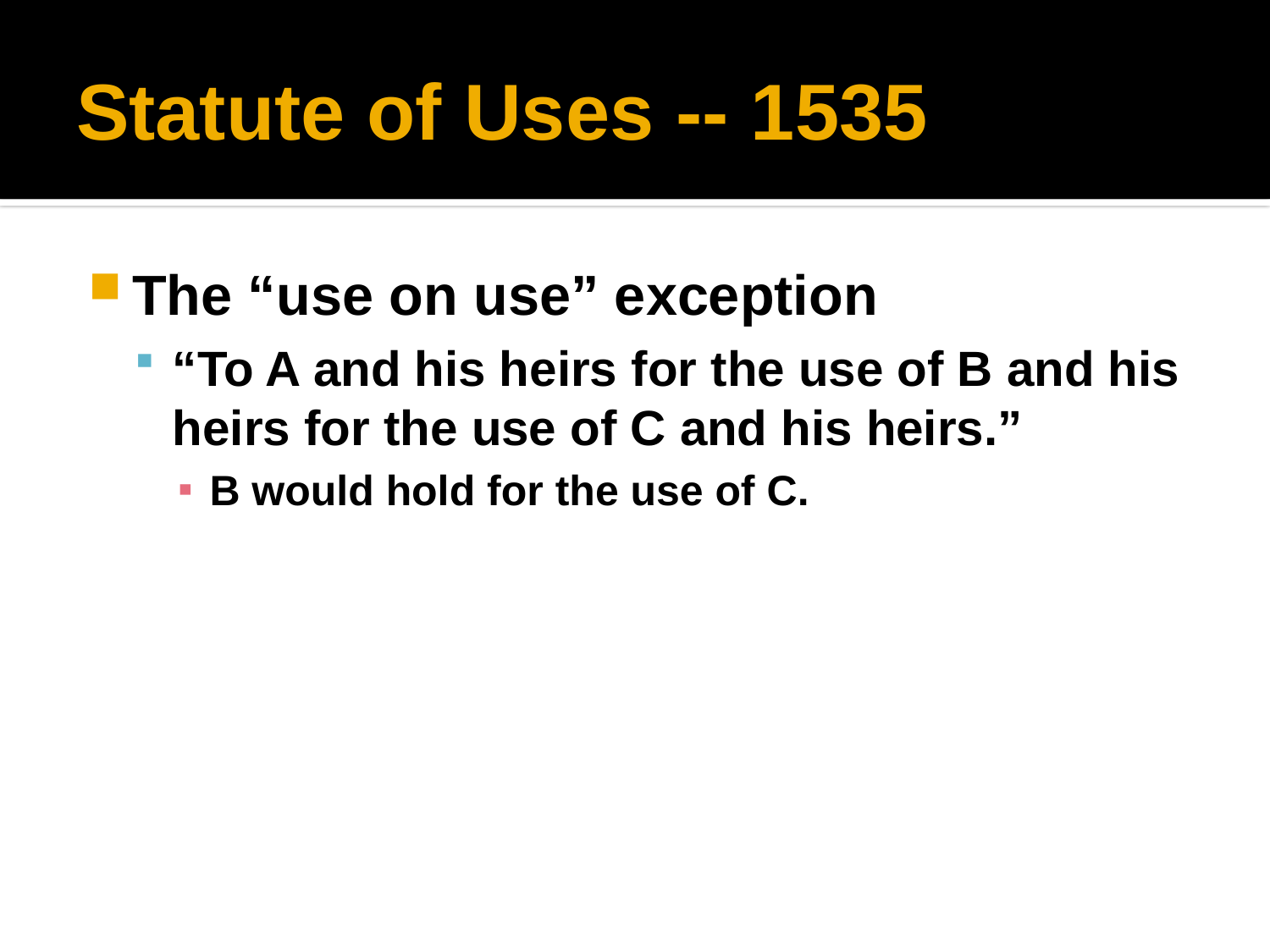

# Statute of Uses -- 1535
The “use on use” exception
“To A and his heirs for the use of B and his heirs for the use of C and his heirs.”
B would hold for the use of C.